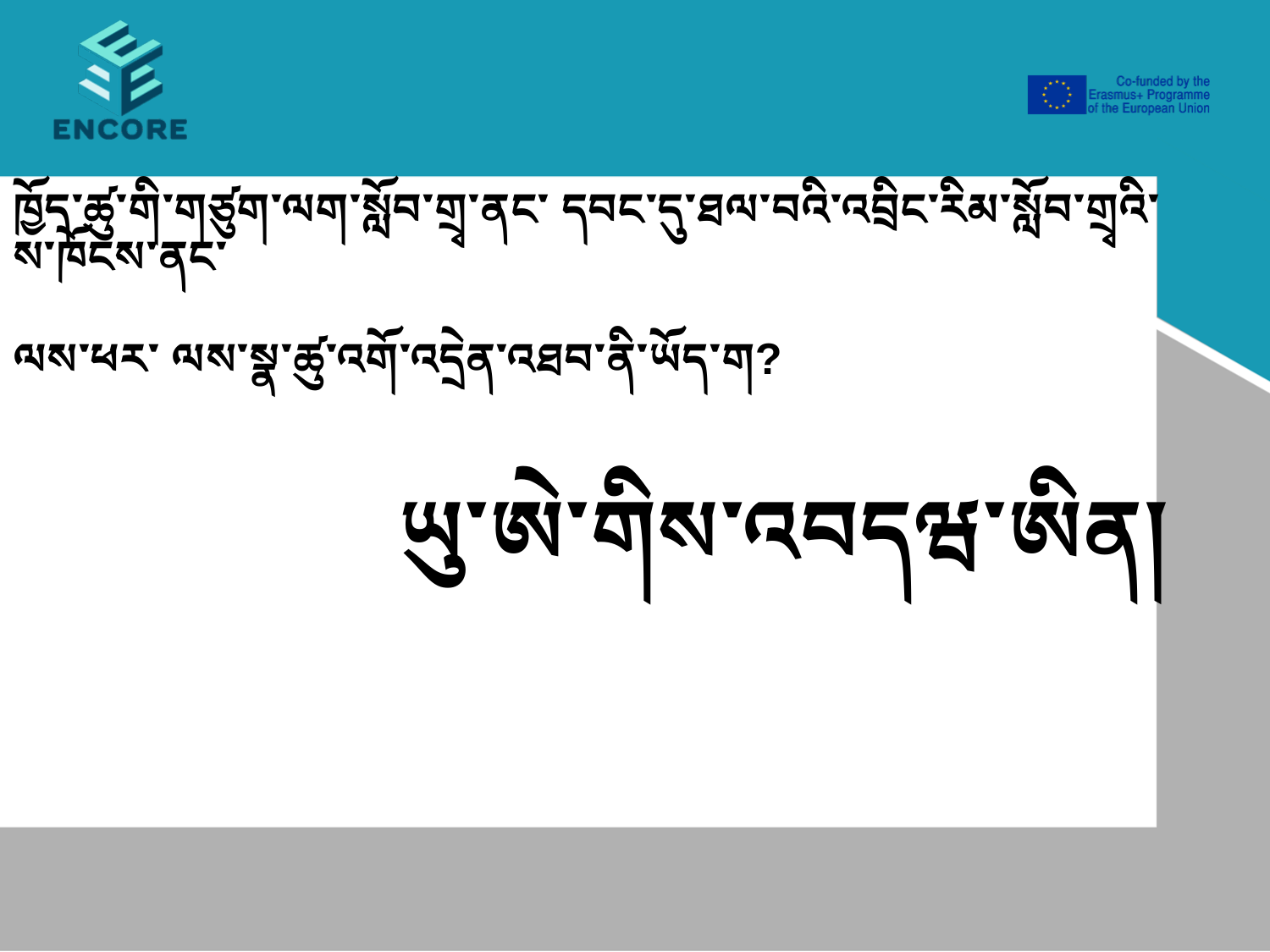

ཁྱོད་ཚུ་གི་གཙུག་ལག་སློབ་གྲྭ་ནང་ དབང་དུ་ཐལ་བའི་འབྲིང་རིམ་སློབ་གྲྭའི་ས་ཁོངས་ནང་

ལས་ཕར་ ལས་སྣ་ཚུ་འགོ་འདྲེན་འཐབ་ནི་ཡོད་ག?

ཡུ་ཨེ་གིས་འབདཝ་ཨིན།